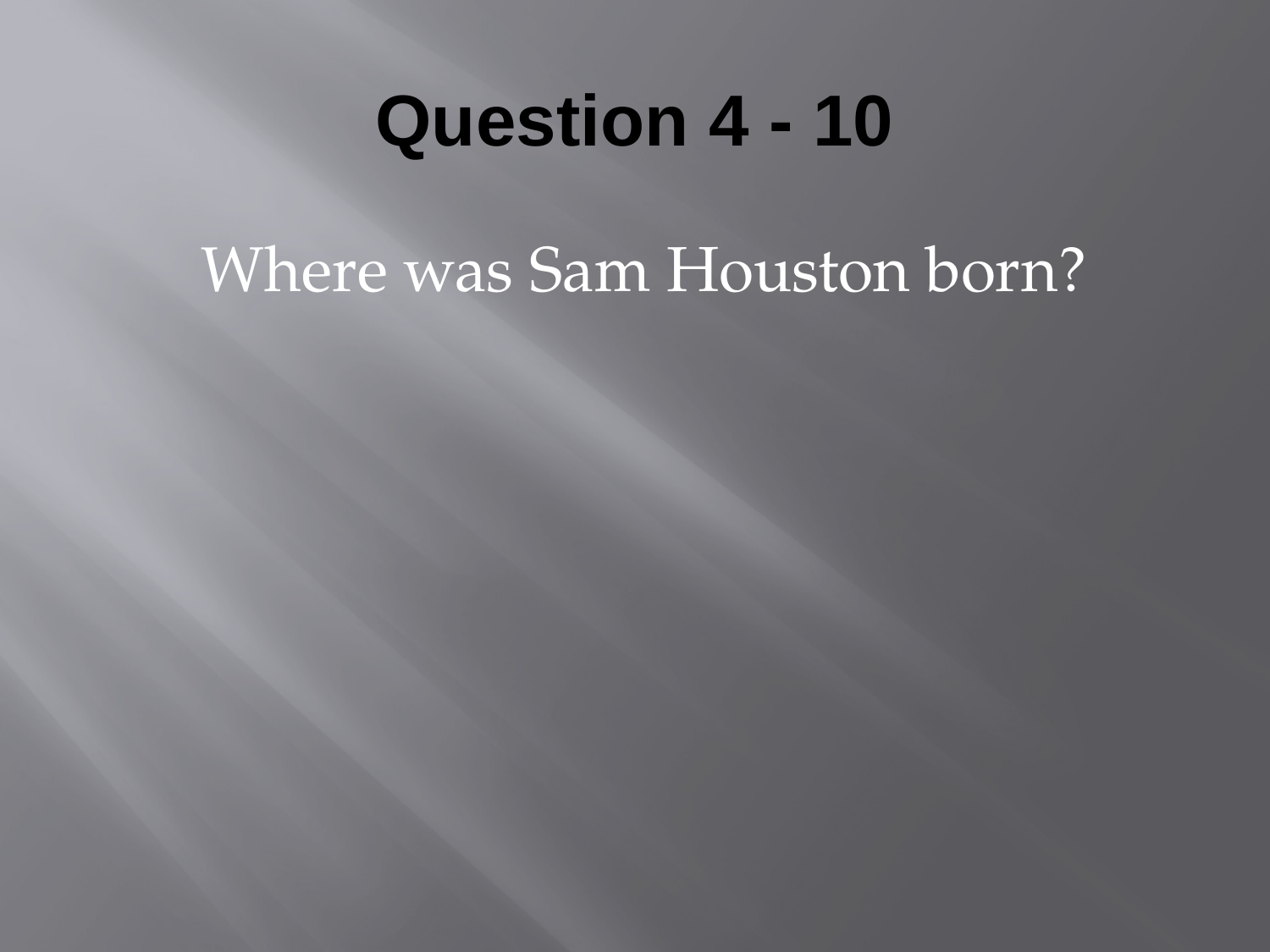

# Question 4 - 10
Where was Sam Houston born?